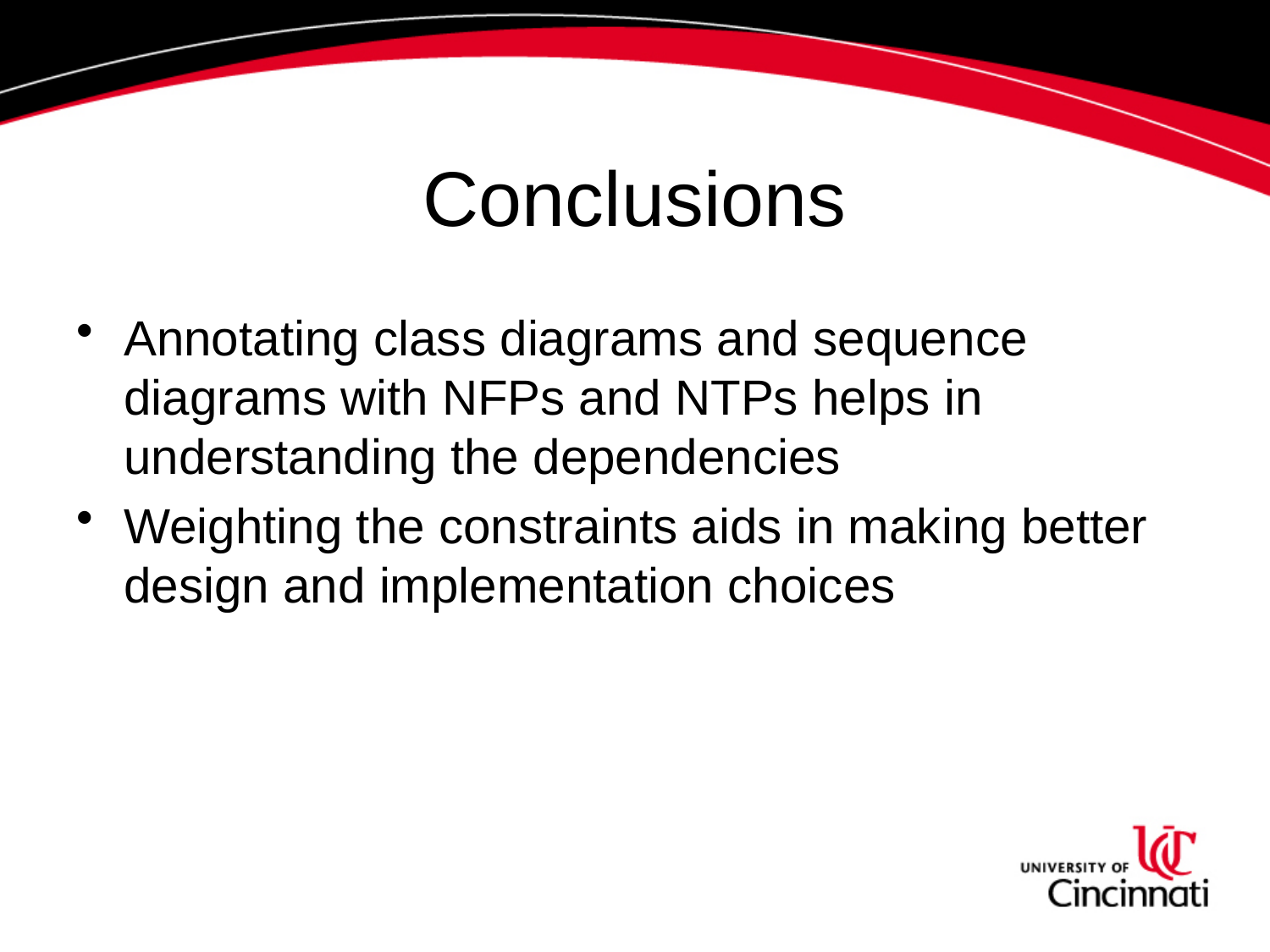

# Conclusions
Annotating class diagrams and sequence diagrams with NFPs and NTPs helps in understanding the dependencies
Weighting the constraints aids in making better design and implementation choices